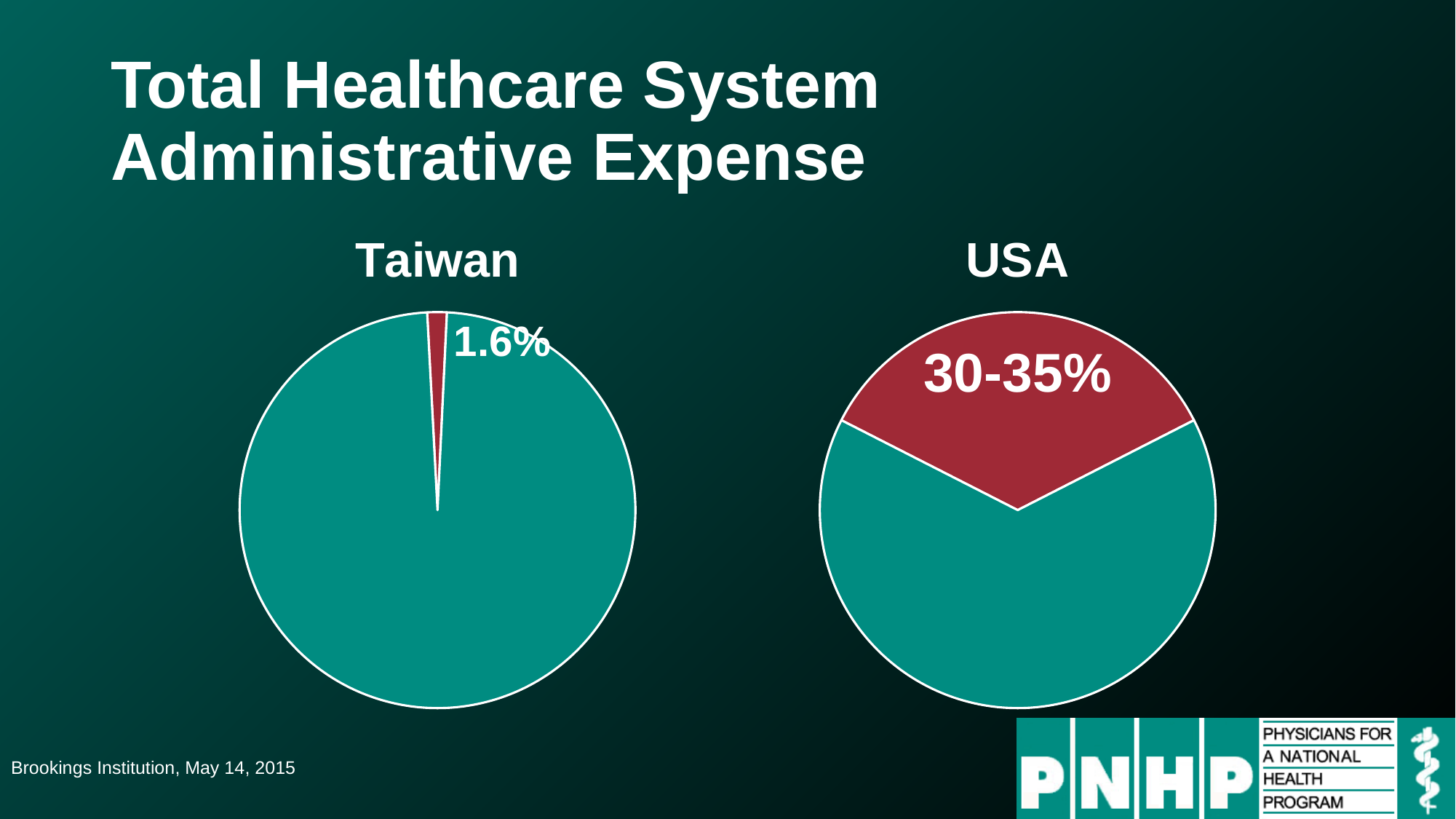

# Total Healthcare System Administrative Expense

### Chart:

| Category | Taiwan |
|---|---|
| 1st Qtr | 0.016 |
| 2nd Qtr | 0.984 |

### Chart:

| Category | USA |
|---|---|
| 1st Qtr | 0.35 |
| 2nd Qtr | 0.65 |
1.6%
30-35%
Brookings Institution, May 14, 2015